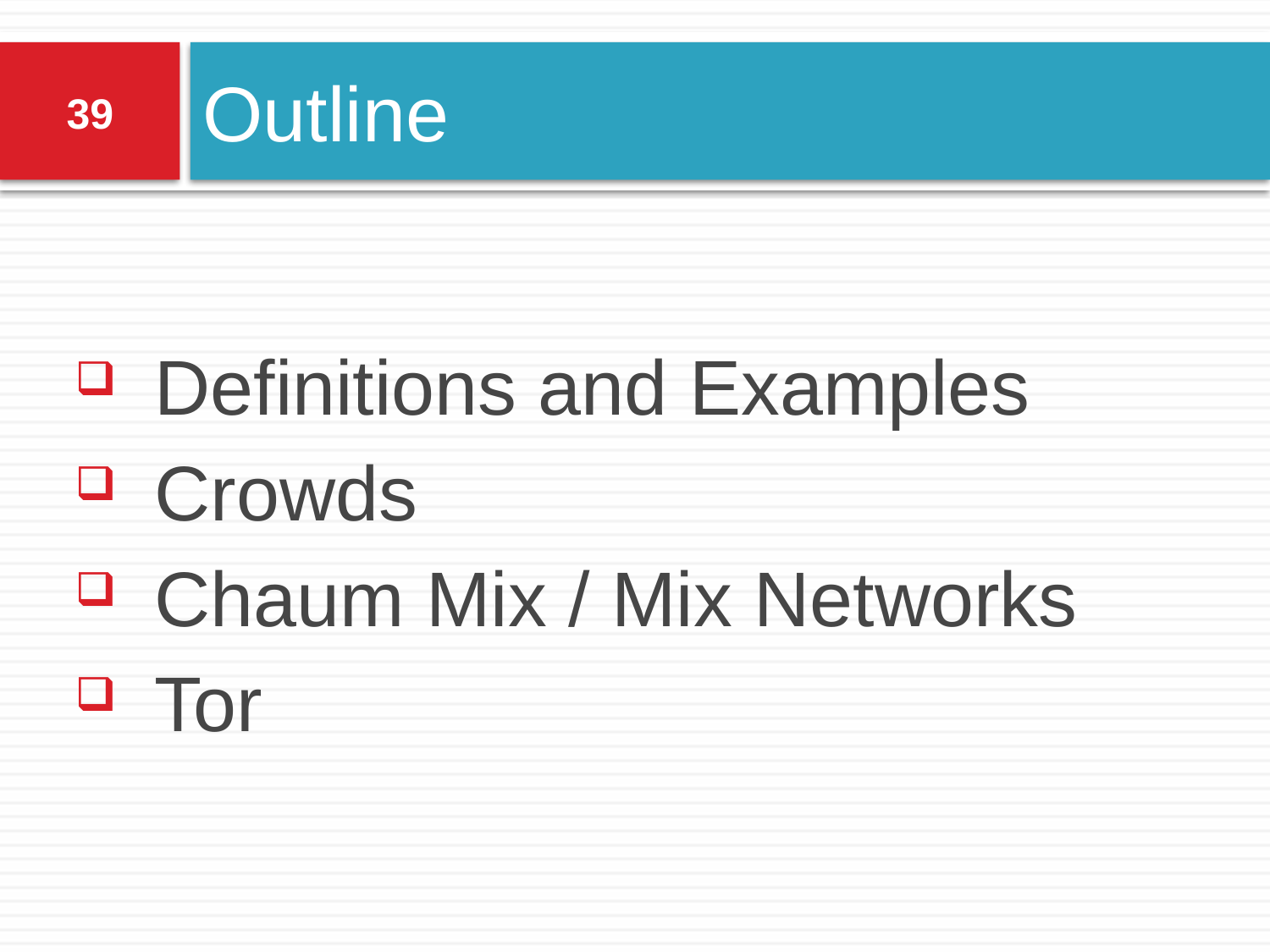

# Outline
39
Definitions and Examples
Crowds
Chaum Mix / Mix Networks
Tor